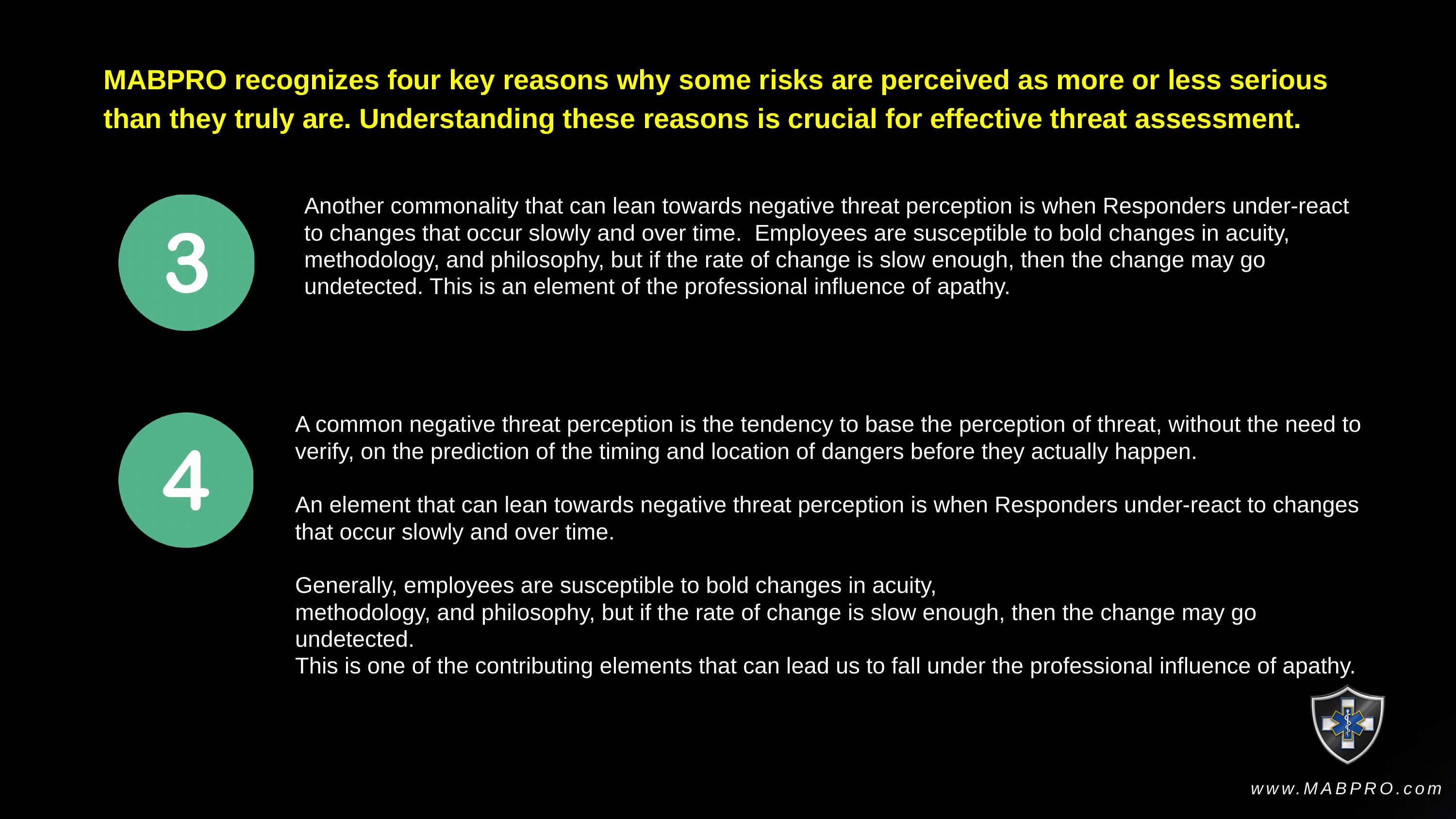

MABPRO recognizes four key reasons why some risks are perceived as more or less serious than they truly are. Understanding these reasons is crucial for effective threat assessment.
Another commonality that can lean towards negative threat perception is when Responders under-react to changes that occur slowly and over time.  Employees are susceptible to bold changes in acuity, methodology, and philosophy, but if the rate of change is slow enough, then the change may go undetected. This is an element of the professional influence of apathy.

A common negative threat perception is the tendency to base the perception of threat, without the need to verify, on the prediction of the timing and location of dangers before they actually happen.

An element that can lean towards negative threat perception is when Responders under-react to changes that occur slowly and over time.

Generally, employees are susceptible to bold changes in acuity,
methodology, and philosophy, but if the rate of change is slow enough, then the change may go undetected.
This is one of the contributing elements that can lead us to fall under the professional influence of apathy.

Voluntariness: People accept higher risks when they choose them vs. imposed risks

www.MABPRO.com